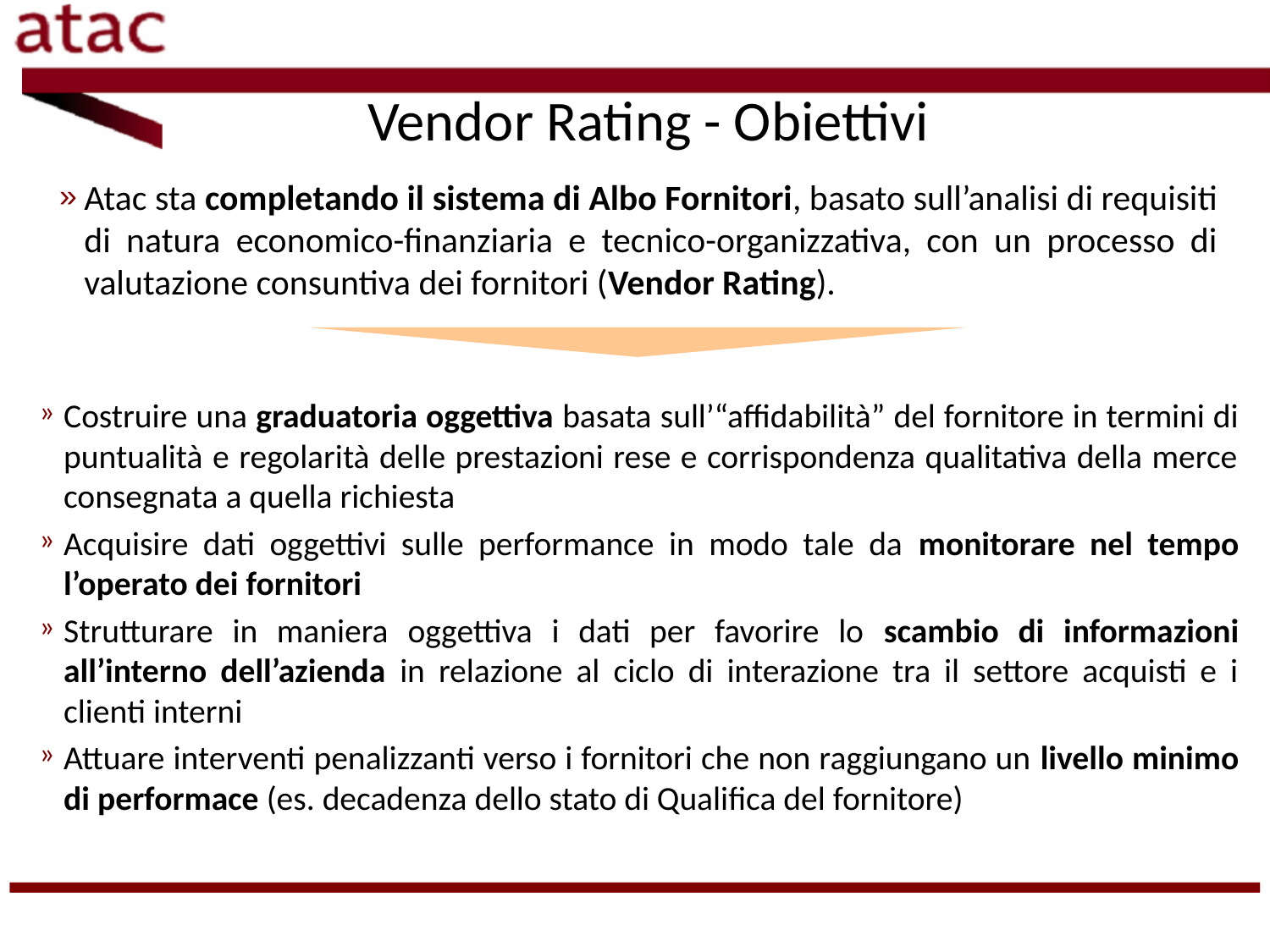

# Vendor Rating - Obiettivi
Atac sta completando il sistema di Albo Fornitori, basato sull’analisi di requisiti di natura economico-finanziaria e tecnico-organizzativa, con un processo di valutazione consuntiva dei fornitori (Vendor Rating).

Costruire una graduatoria oggettiva basata sull’“affidabilità” del fornitore in termini di puntualità e regolarità delle prestazioni rese e corrispondenza qualitativa della merce consegnata a quella richiesta
Acquisire dati oggettivi sulle performance in modo tale da monitorare nel tempo l’operato dei fornitori
Strutturare in maniera oggettiva i dati per favorire lo scambio di informazioni all’interno dell’azienda in relazione al ciclo di interazione tra il settore acquisti e i clienti interni
Attuare interventi penalizzanti verso i fornitori che non raggiungano un livello minimo di performace (es. decadenza dello stato di Qualifica del fornitore)